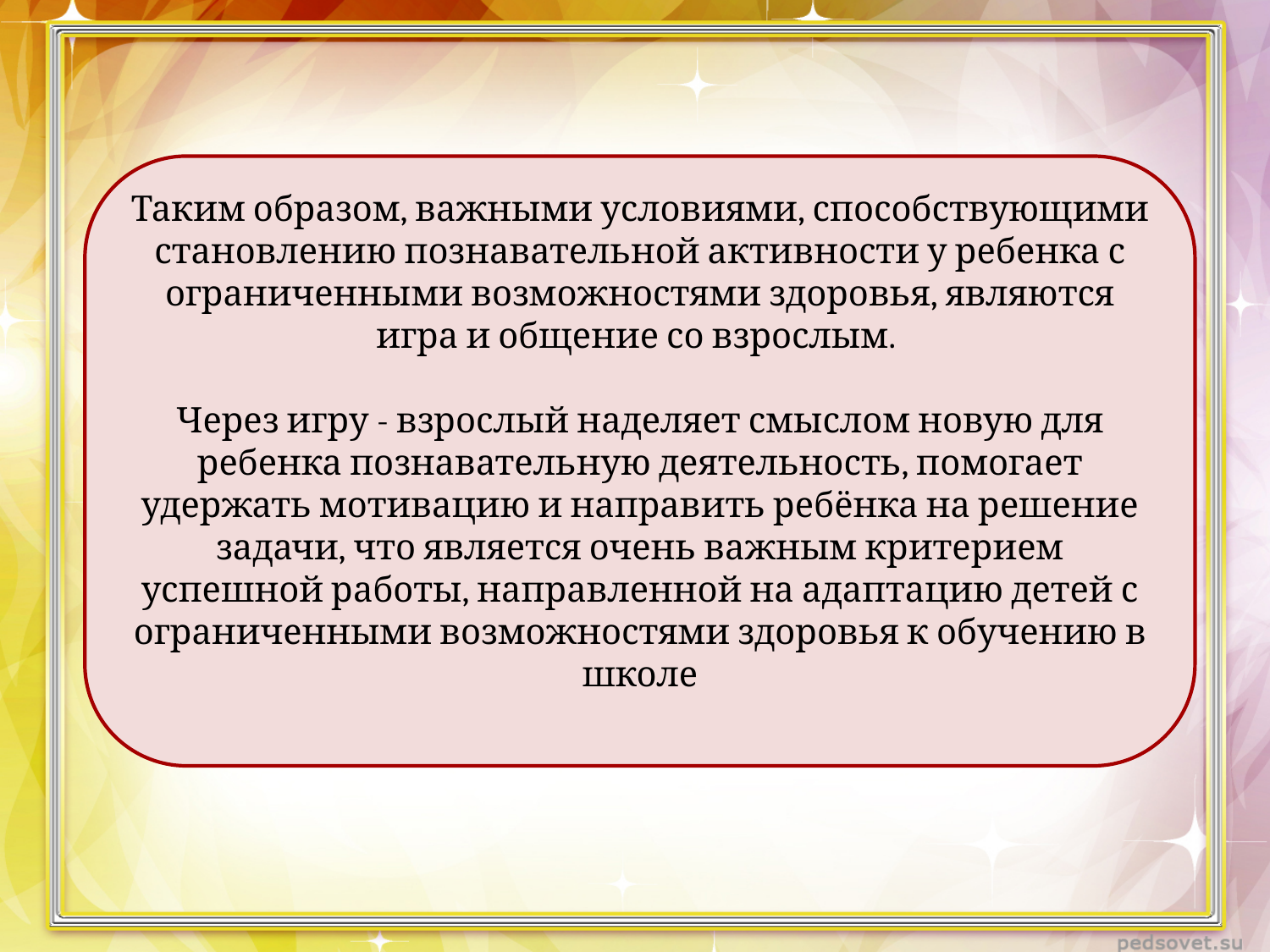

Таким образом, важными условиями, способствующими становлению познавательной активности у ребенка с ограниченными возможностями здоровья, являются игра и общение со взрослым.

Через игру - взрослый наделяет смыслом новую для ребенка познавательную деятельность, помогает удержать мотивацию и направить ребёнка на решение задачи, что является очень важным критерием успешной работы, направленной на адаптацию детей с ограниченными возможностями здоровья к обучению в школе